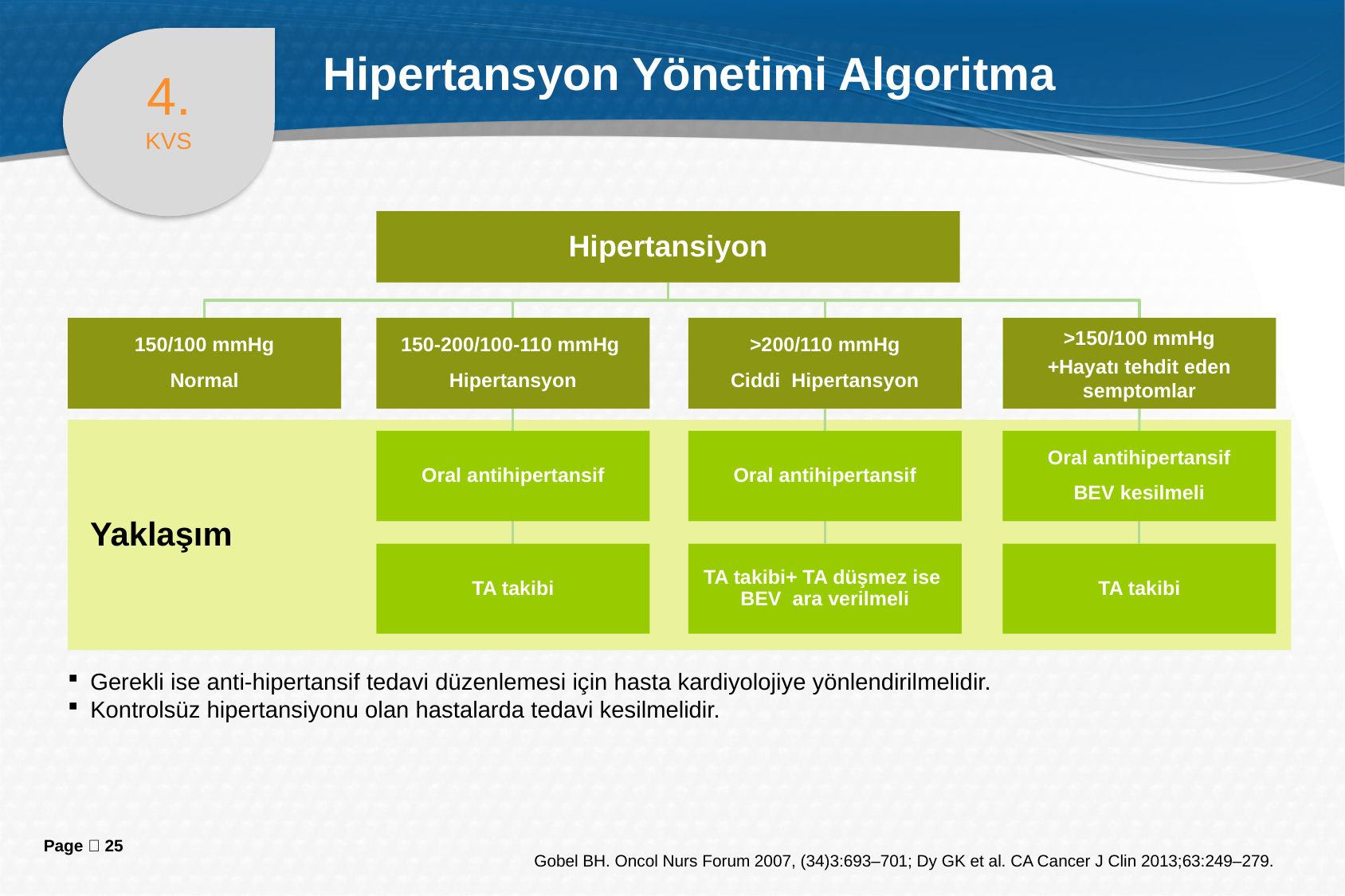

4.
KVS

# Hipertansyon Yönetimi Algoritma
Hipertansiyon
150/100 mmHg
Normal
150-200/100-110 mmHg
Hipertansyon
>200/110 mmHg
Ciddi  Hipertansyon
>150/100 mmHg
+Hayatı tehdit eden semptomlar
Yaklaşım
Oral antihipertansif
Oral antihipertansif
Oral antihipertansif
BEV kesilmeli
TA takibi
TA takibi+ TA düşmez ise  BEV  ara verilmeli
TA takibi
Gerekli ise anti-hipertansif tedavi düzenlemesi için hasta kardiyolojiye yönlendirilmelidir.
Kontrolsüz hipertansiyonu olan hastalarda tedavi kesilmelidir.
Gobel BH. Oncol Nurs Forum 2007, (34)3:693–701; Dy GK et al. CA Cancer J Clin 2013;63:249–279.